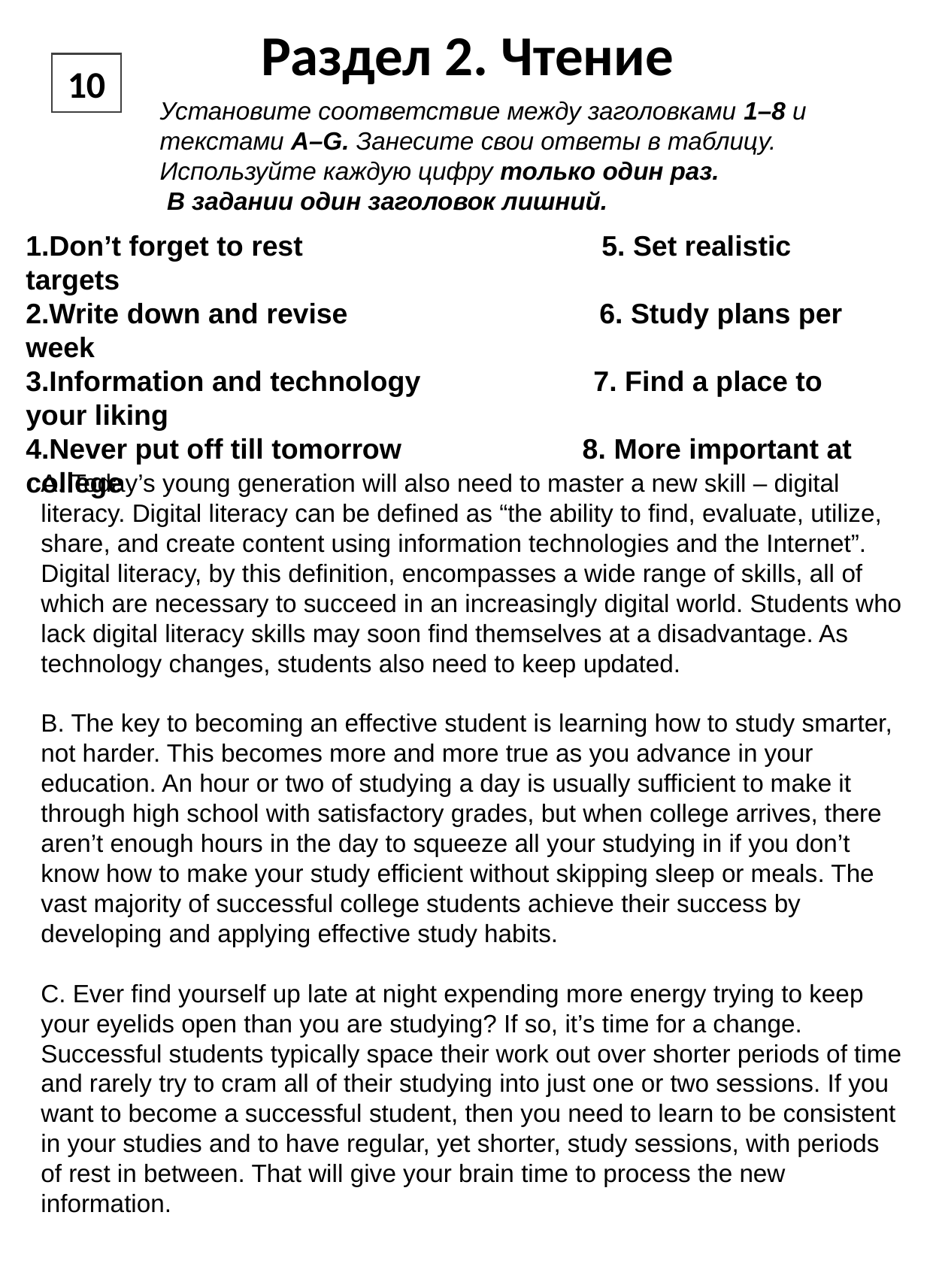

Раздел 2. Чтение
10
Установите соответствие между заголовками 1–8 и текстами A–G. Занесите свои ответы в таблицу. Используйте каждую цифру только один раз.
 В задании один заголовок лишний.
Don’t forget to rest                                      5. Set realistic targets
Write down and revise                                6. Study plans per week
Information and technology                      7. Find a place to your liking
Never put off till tomorrow                       8. More important at college

A. Today’s young generation will also need to master a new skill – digital literacy. Digital literacy can be defined as “the ability to find, evaluate, utilize, share, and create content using information technologies and the Internet”. Digital literacy, by this definition, encompasses a wide range of skills, all of which are necessary to succeed in an increasingly digital world. Students who lack digital literacy skills may soon find themselves at a disadvantage. As technology changes, students also need to keep updated.

B. The key to becoming an effective student is learning how to study smarter, not harder. This becomes more and more true as you advance in your education. An hour or two of studying a day is usually sufficient to make it through high school with satisfactory grades, but when college arrives, there aren’t enough hours in the day to squeeze all your studying in if you don’t know how to make your study efficient without skipping sleep or meals. The vast majority of successful college students achieve their success by developing and applying effective study habits.

C. Ever find yourself up late at night expending more energy trying to keep your eyelids open than you are studying? If so, it’s time for a change. Successful students typically space their work out over shorter periods of time and rarely try to cram all of their studying into just one or two sessions. If you want to become a successful student, then you need to learn to be consistent in your studies and to have regular, yet shorter, study sessions, with periods of rest in between. That will give your brain time to process the new information.